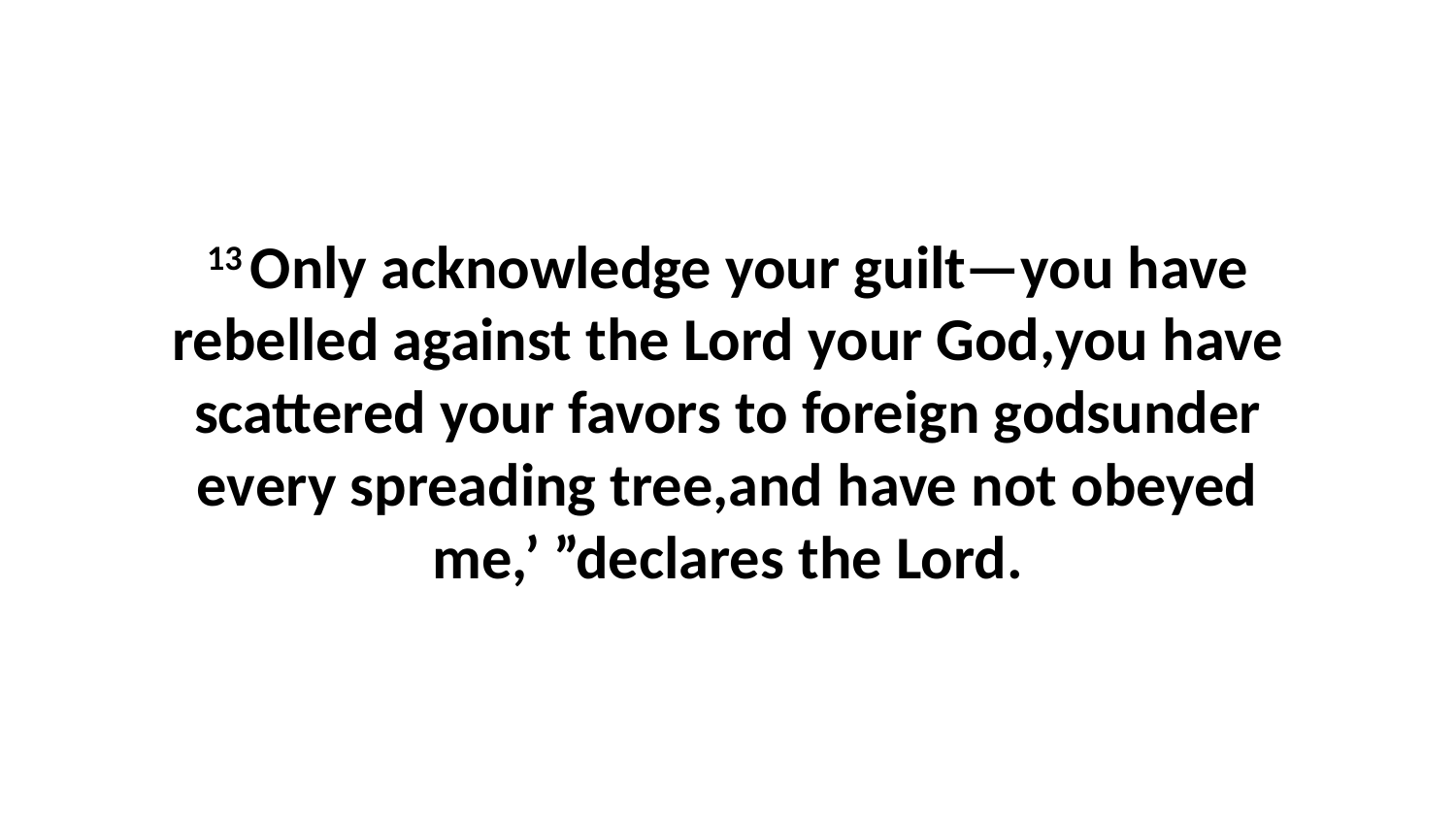

13 Only acknowledge your guilt—you have rebelled against the Lord your God,you have scattered your favors to foreign godsunder every spreading tree,and have not obeyed me,’ ”declares the Lord.